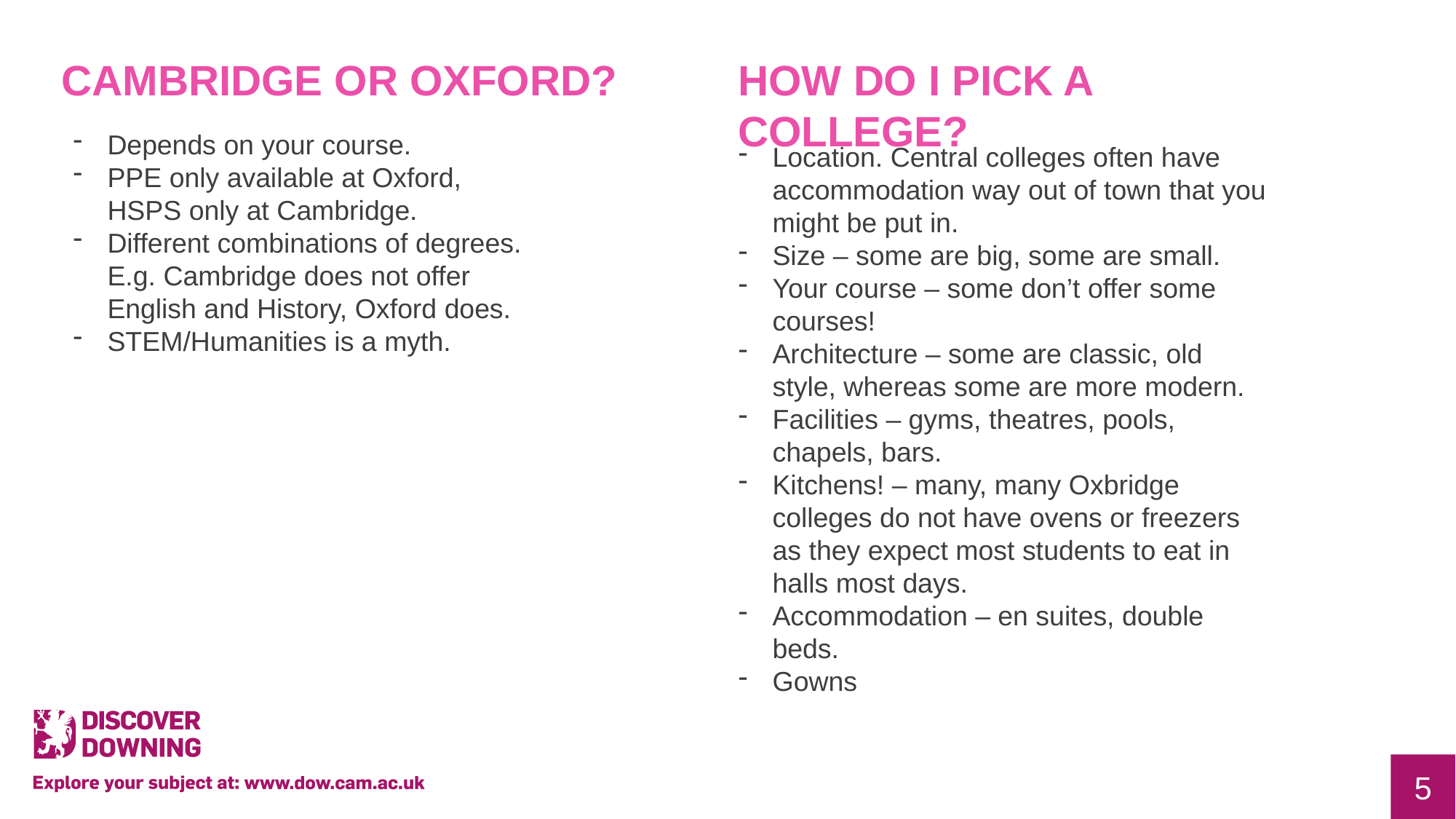

CAMBRIDGE OR OXFORD?
HOW DO I PICK A COLLEGE?
Depends on your course.
PPE only available at Oxford, HSPS only at Cambridge.
Different combinations of degrees. E.g. Cambridge does not offer English and History, Oxford does.
STEM/Humanities is a myth.
Location. Central colleges often have accommodation way out of town that you might be put in.
Size – some are big, some are small.
Your course – some don’t offer some courses!
Architecture – some are classic, old style, whereas some are more modern.
Facilities – gyms, theatres, pools, chapels, bars.
Kitchens! – many, many Oxbridge colleges do not have ovens or freezers as they expect most students to eat in halls most days.
Accommodation – en suites, double beds.
Gowns